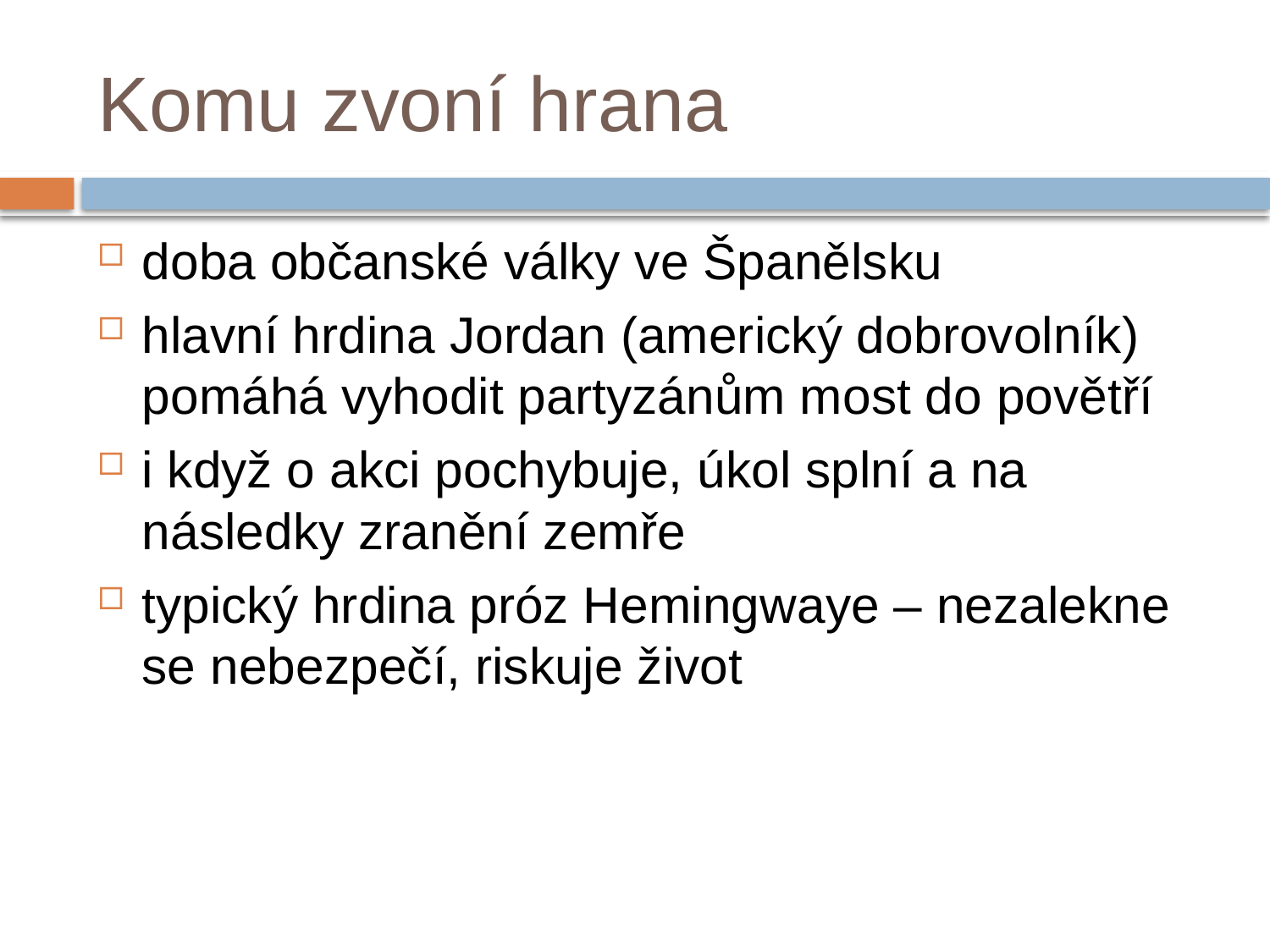

# Komu zvoní hrana
doba občanské války ve Španělsku
hlavní hrdina Jordan (americký dobrovolník) pomáhá vyhodit partyzánům most do povětří
i když o akci pochybuje, úkol splní a na následky zranění zemře
typický hrdina próz Hemingwaye – nezalekne se nebezpečí, riskuje život